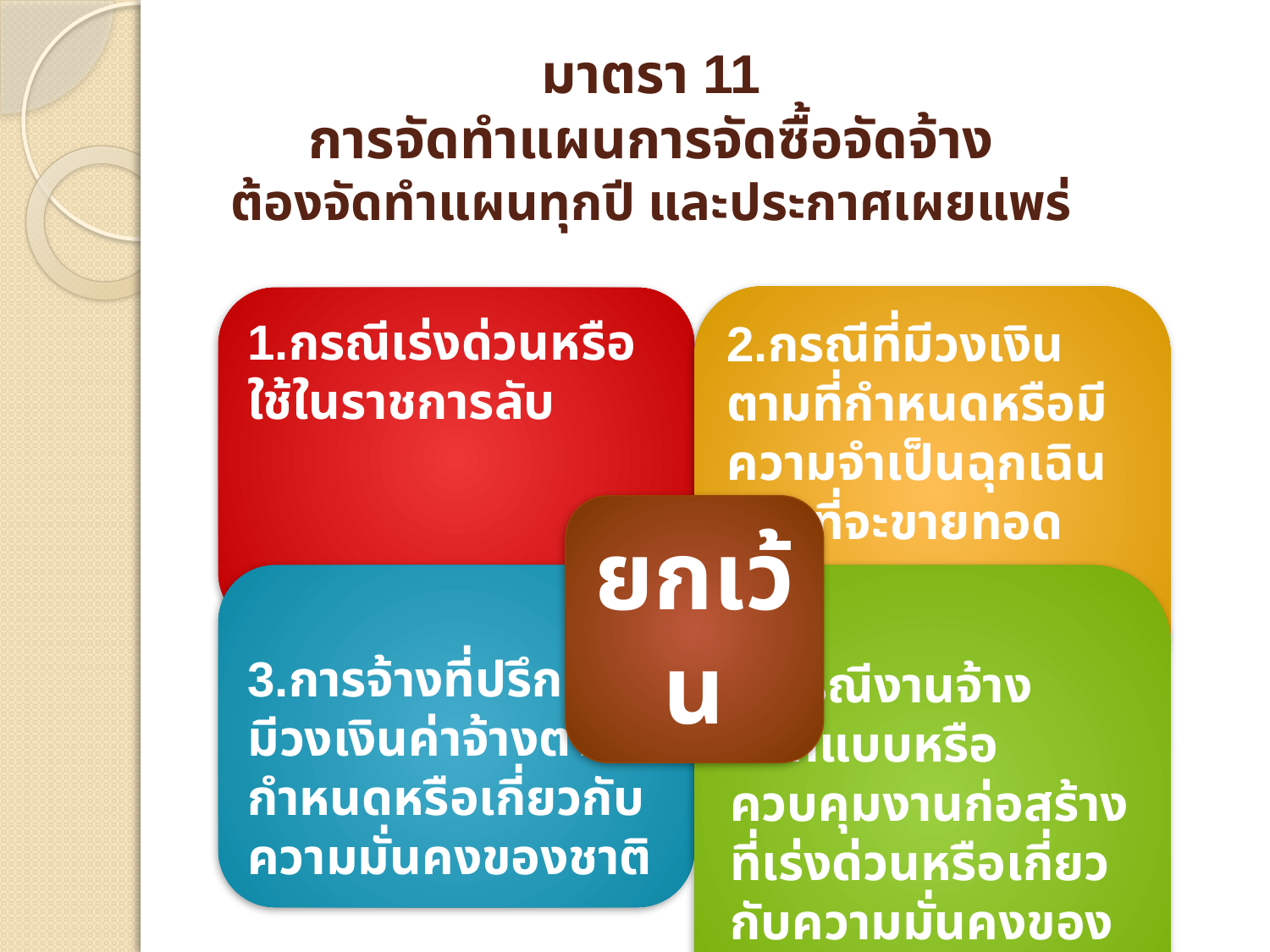

# มาตรา 11 การจัดทำแผนการจัดซื้อจัดจ้าง ต้องจัดทำแผนทุกปี และประกาศเผยแพร่
2.กรณีที่มีวงเงินตามที่กำหนดหรือมีความจำเป็นฉุกเฉิน หรือที่จะขายทอดตลาด

1.กรณีเร่งด่วนหรือใช้ในราชการลับ

ยกเว้น

3.การจ้างที่ปรึกษาที่มีวงเงินค่าจ้างตามกำหนดหรือเกี่ยวกับความมั่นคงของชาติ

4.กรณีงานจ้างออกแบบหรือควบคุมงานก่อสร้างที่เร่งด่วนหรือเกี่ยวกับความมั่นคงของชาติ